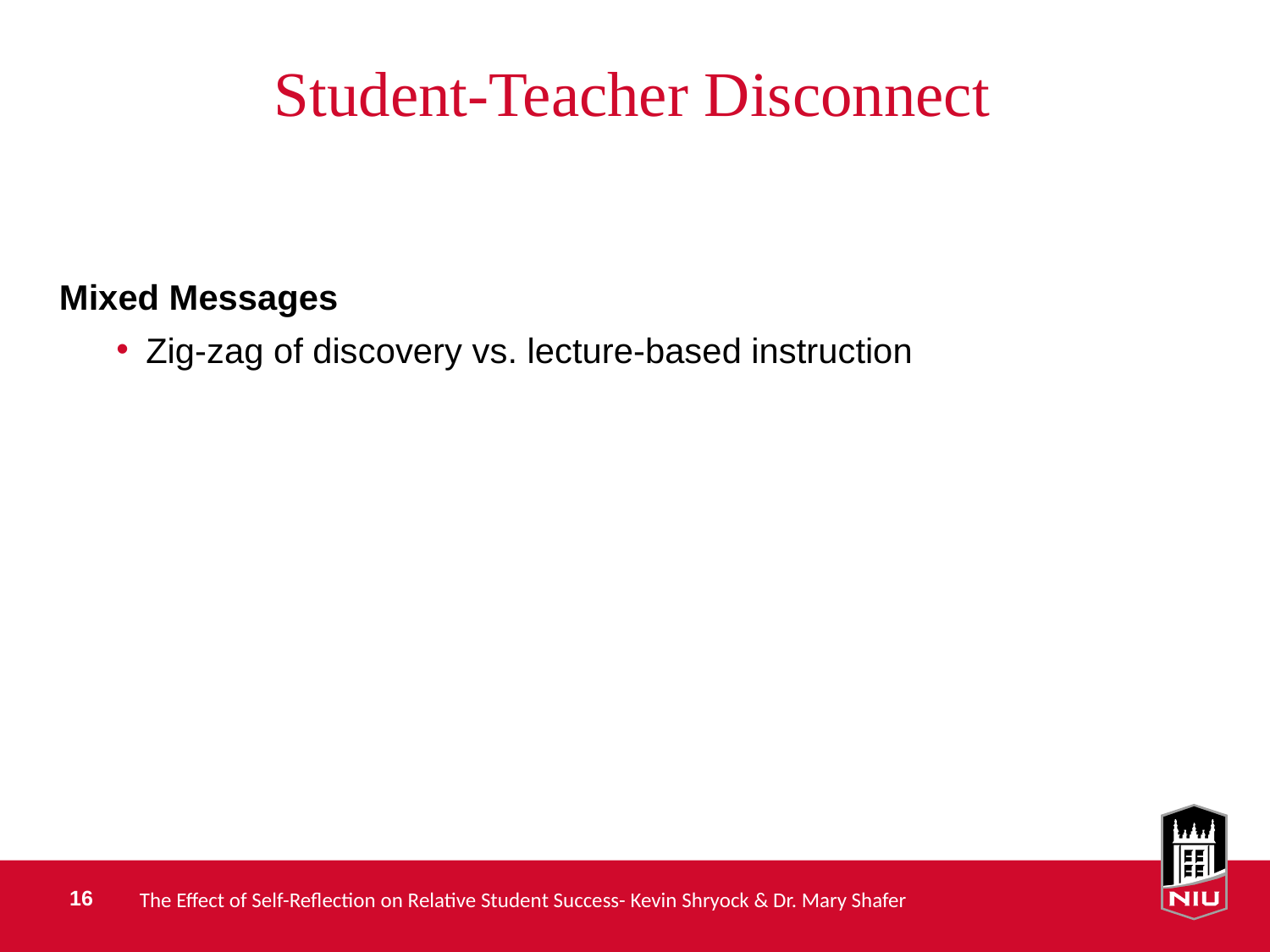

# Student-Teacher Disconnect
Mixed Messages
Zig-zag of discovery vs. lecture-based instruction
The Effect of Self-Reflection on Relative Student Success- Kevin Shryock & Dr. Mary Shafer
16